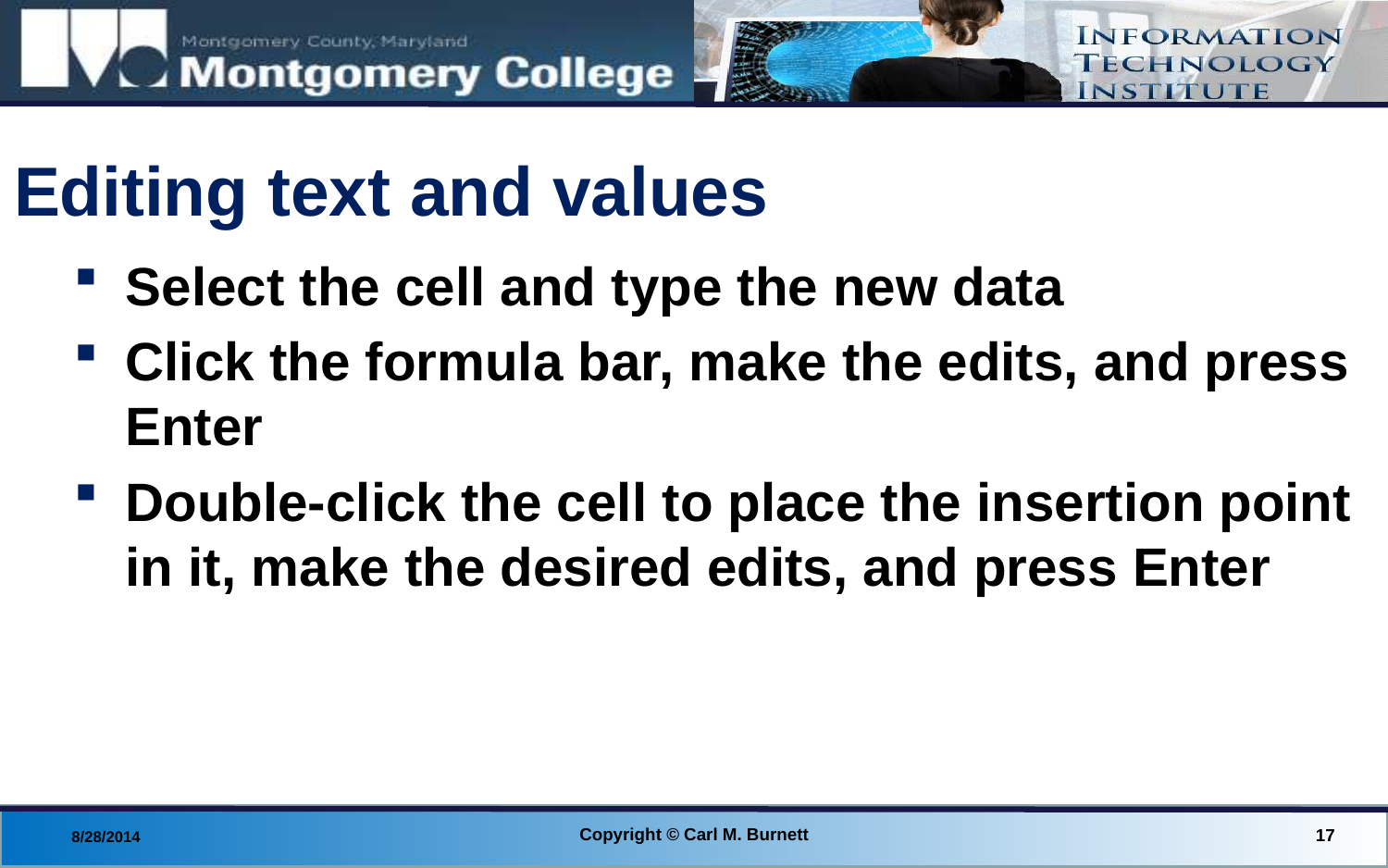

# Editing text and values
Select the cell and type the new data
Click the formula bar, make the edits, and press Enter
Double-click the cell to place the insertion point in it, make the desired edits, and press Enter
Copyright © Carl M. Burnett
17
8/28/2014